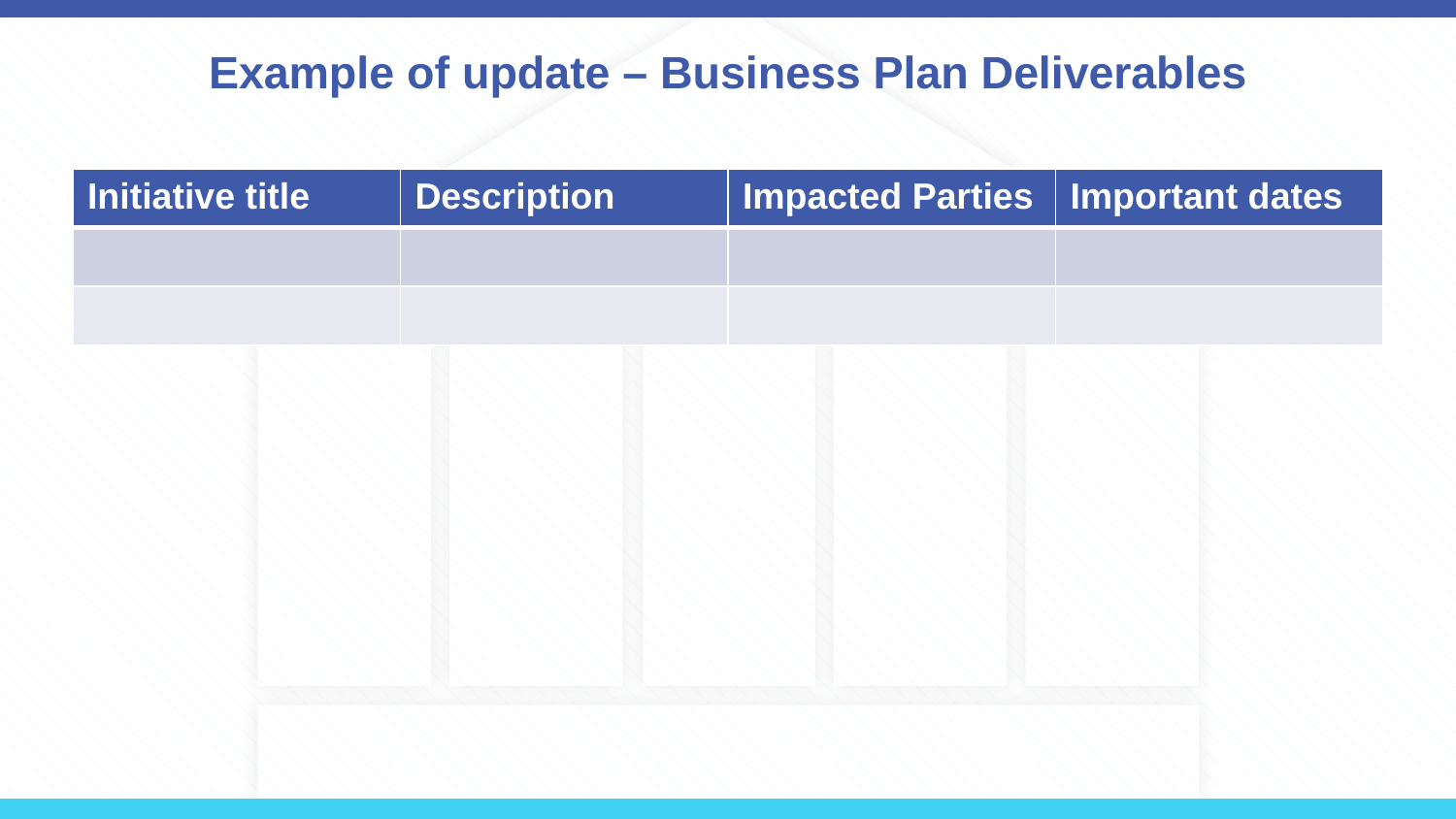

# Example of update – Business Plan Deliverables
| Initiative title | Description | Impacted Parties | Important dates |
| --- | --- | --- | --- |
|  |  |  |  |
|  |  |  |  |